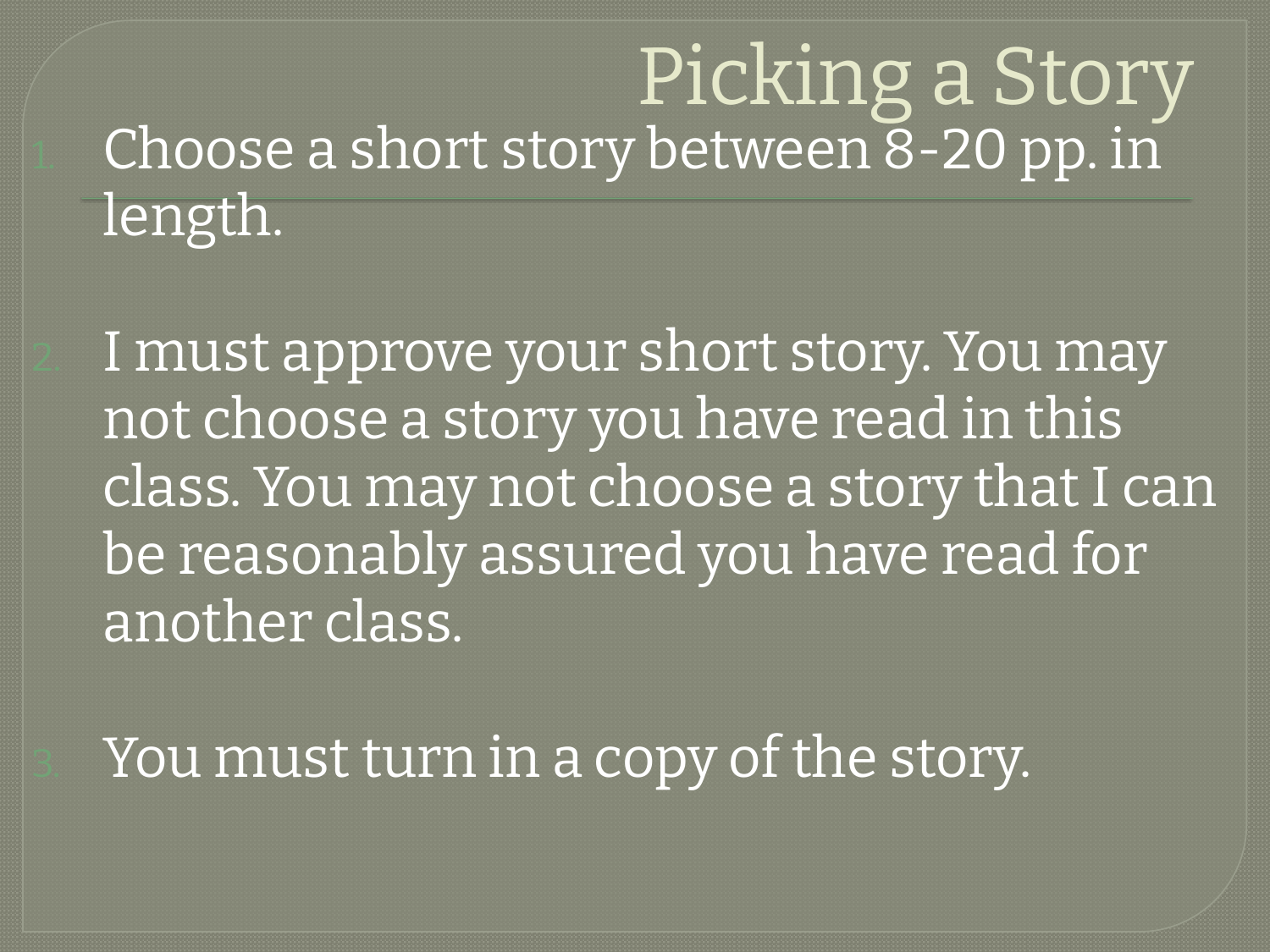

# Picking a Story
Choose a short story between 8-20 pp. in length.

I must approve your short story. You may not choose a story you have read in this class. You may not choose a story that I can be reasonably assured you have read for another class.

You must turn in a copy of the story.